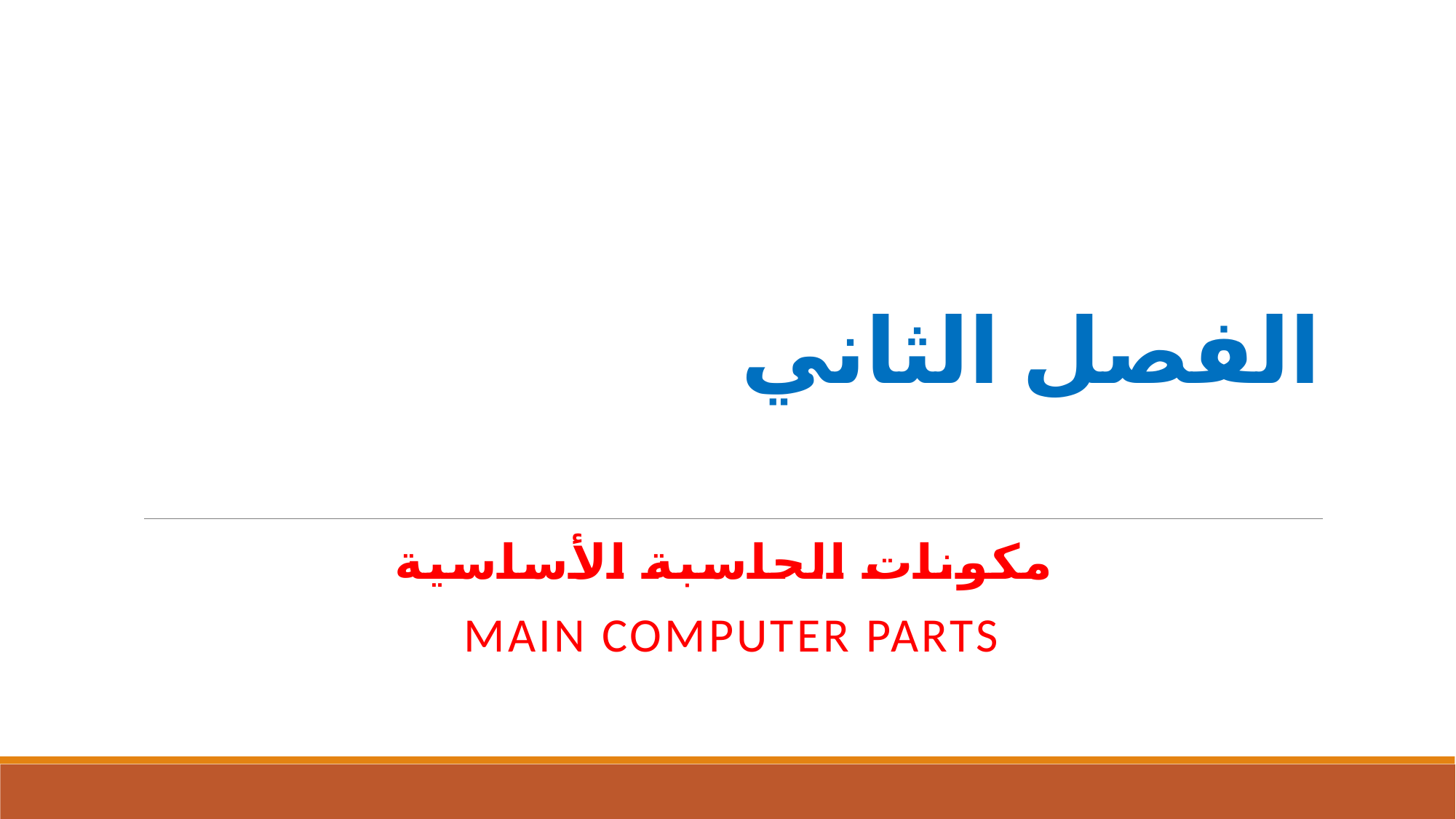

# الفصل الثاني
مكونات الحاسبة الأساسية
MAIN Computer Parts